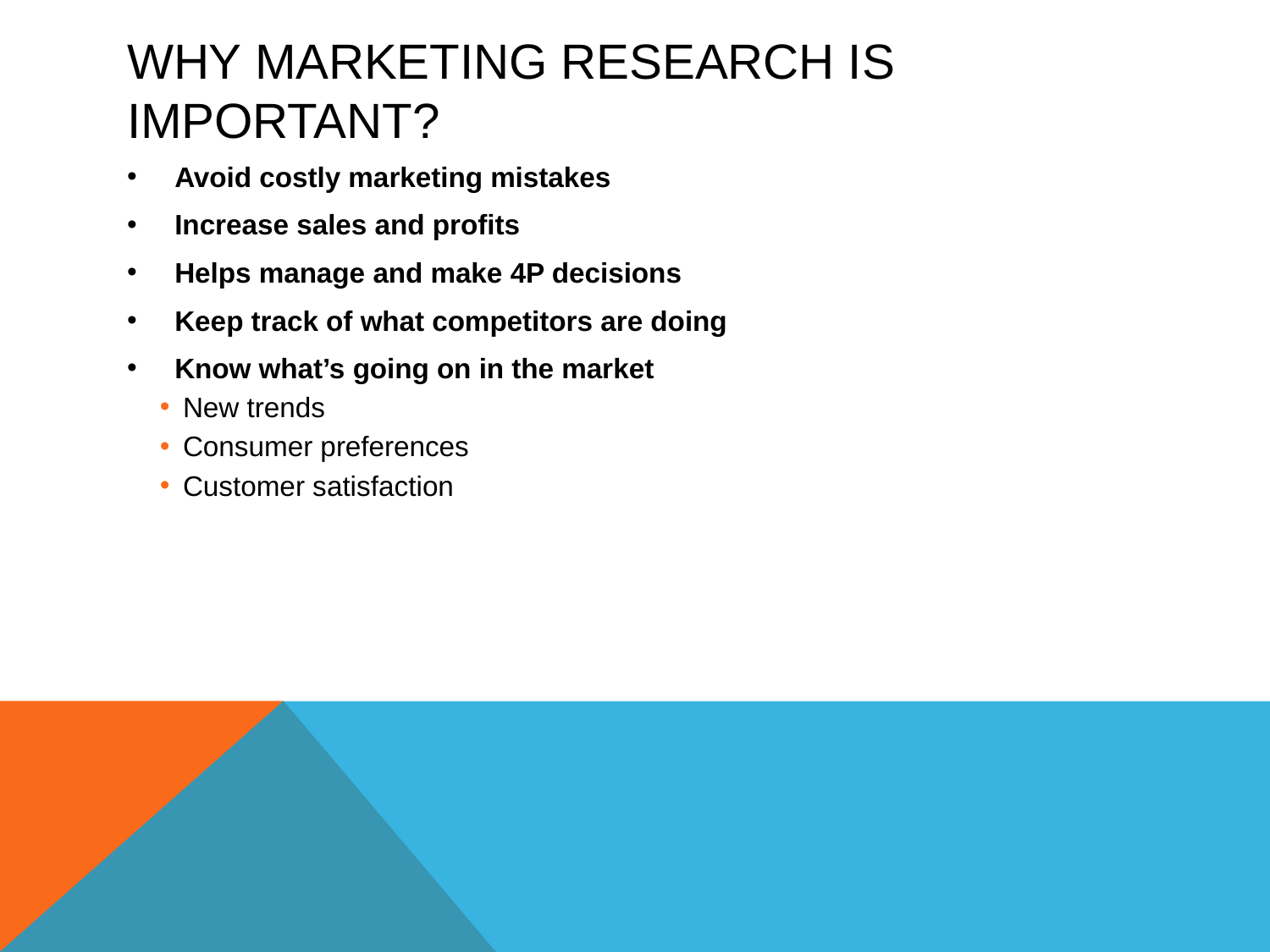

# Why Marketing Research is Important?
Avoid costly marketing mistakes
Increase sales and profits
Helps manage and make 4P decisions
Keep track of what competitors are doing
Know what’s going on in the market
New trends
Consumer preferences
Customer satisfaction